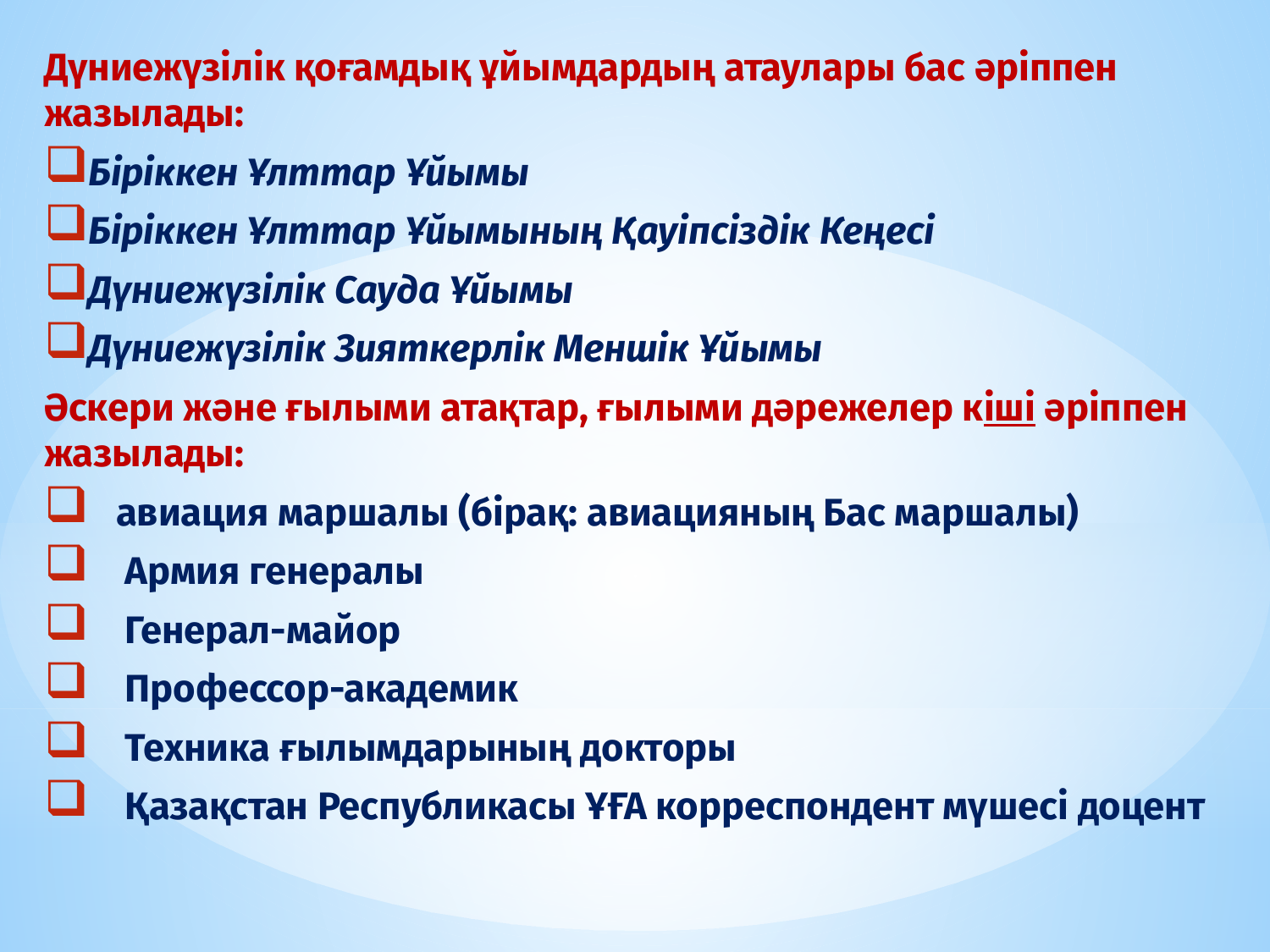

Дүниежүзілік қоғамдық ұйымдардың атаулары бас әріппен жазылады:
Біріккен Ұлттар Ұйымы
Біріккен Ұлттар Ұйымының Қауіпсіздік Кеңесі
Дүниежүзілік Сауда Ұйымы
Дүниежүзілік Зияткерлік Меншік Ұйымы
	Әскери және ғылыми атақтар, ғылыми дәрежелер кіші әріппен жазылады:
   авиация маршалы (бірақ: авиацияның Бас маршалы)
    Армия генералы
    Генерал-майор
    Профессор-академик
    Техника ғылымдарының докторы
    Қазақстан Республикасы ҰҒА корреспондент мүшесі доцент